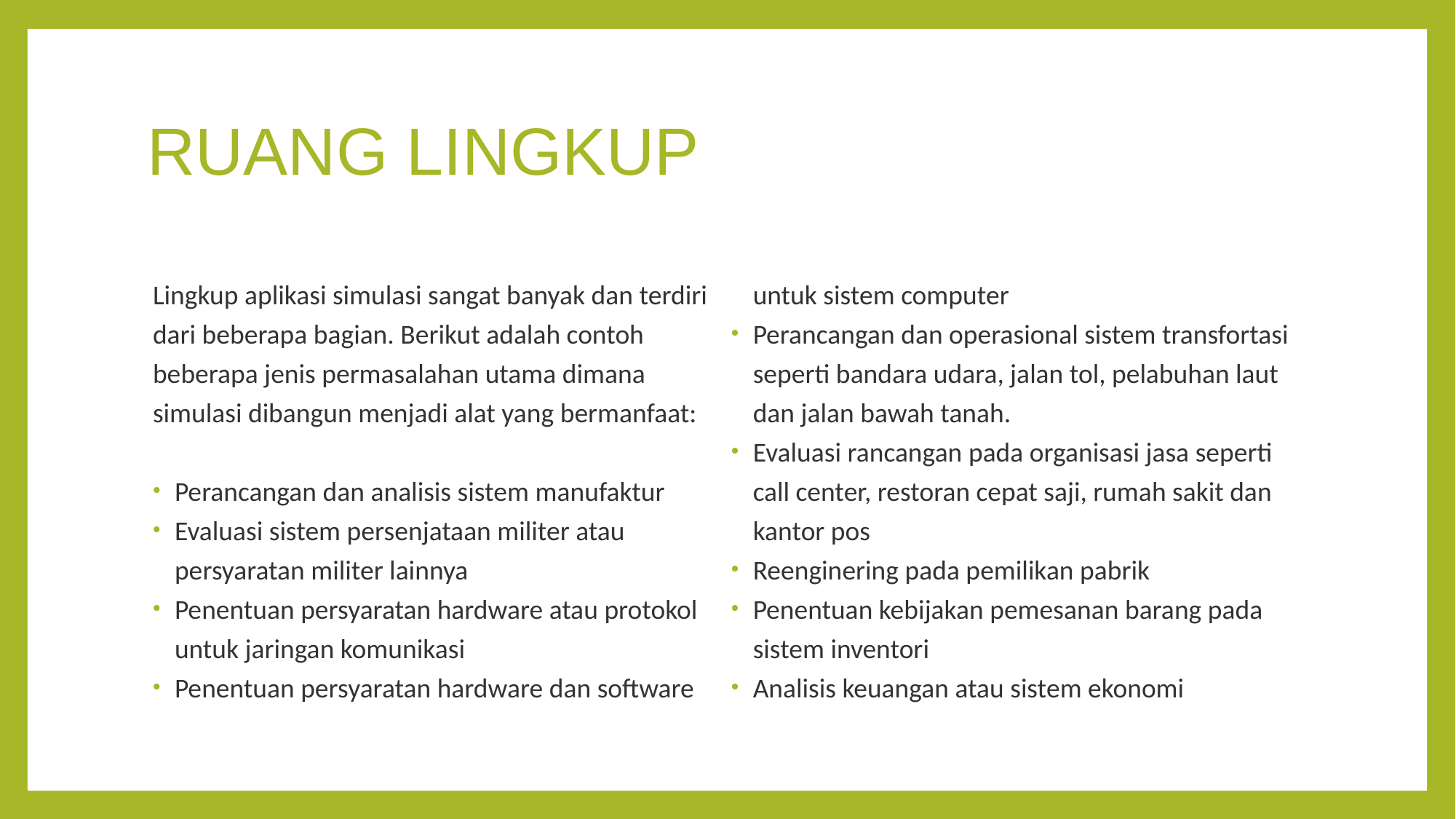

# RUANG LINGKUP
Lingkup aplikasi simulasi sangat banyak dan terdiri dari beberapa bagian. Berikut adalah contoh beberapa jenis permasalahan utama dimana simulasi dibangun menjadi alat yang bermanfaat:

Perancangan dan analisis sistem manufaktur
Evaluasi sistem persenjataan militer atau persyaratan militer lainnya
Penentuan persyaratan hardware atau protokol untuk jaringan komunikasi
Penentuan persyaratan hardware dan software untuk sistem computer
Perancangan dan operasional sistem transfortasi seperti bandara udara, jalan tol, pelabuhan laut dan jalan bawah tanah.
Evaluasi rancangan pada organisasi jasa seperti call center, restoran cepat saji, rumah sakit dan kantor pos
Reenginering pada pemilikan pabrik
Penentuan kebijakan pemesanan barang pada sistem inventori
Analisis keuangan atau sistem ekonomi